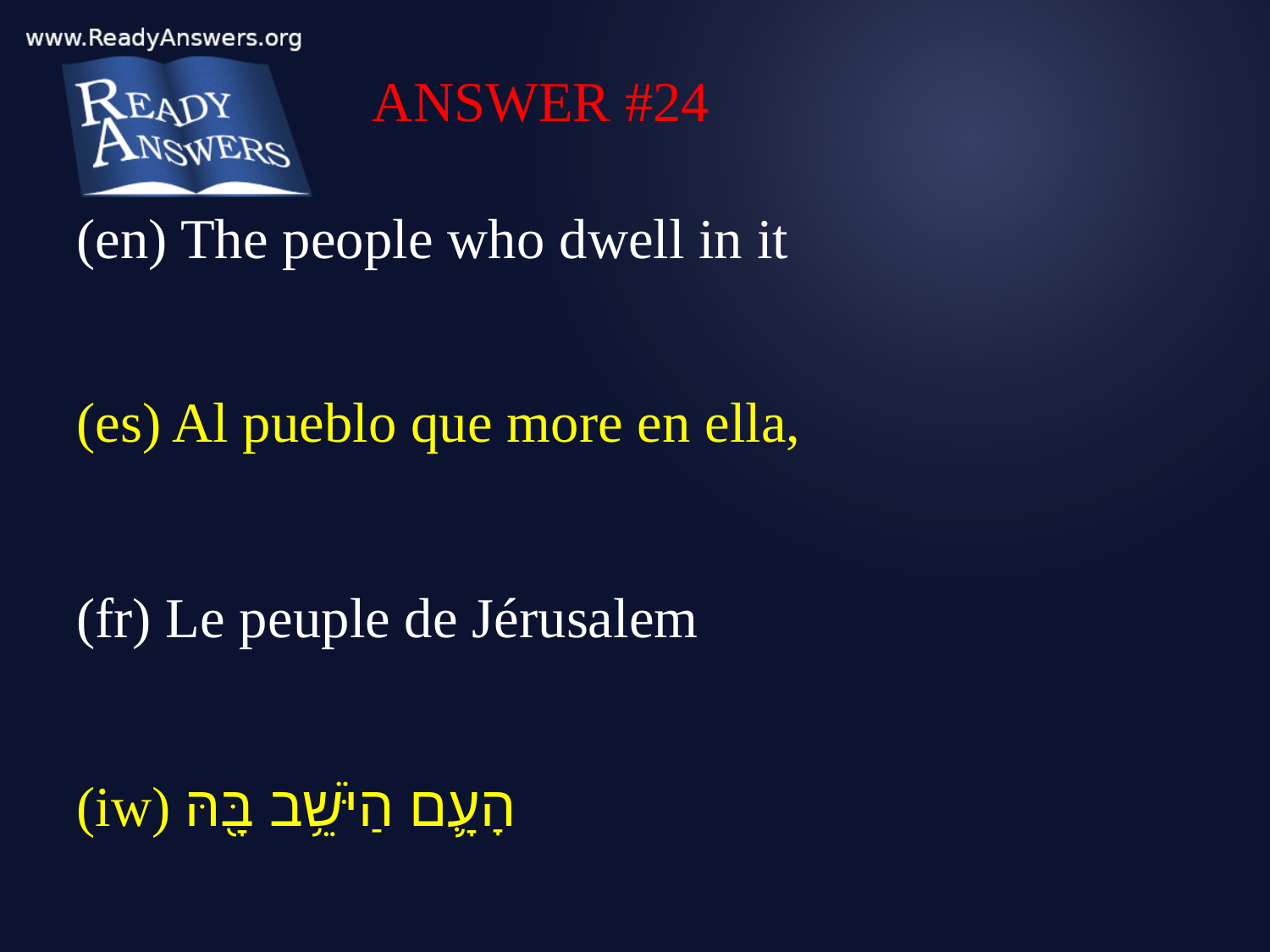

ANSWER #24
(en) The people who dwell in it
(es) Al pueblo que more en ella,
(fr) Le peuple de Jérusalem
(iw) הָעָ֛ם הַיֹּשֵׁ֥ב בָּ֖הּ